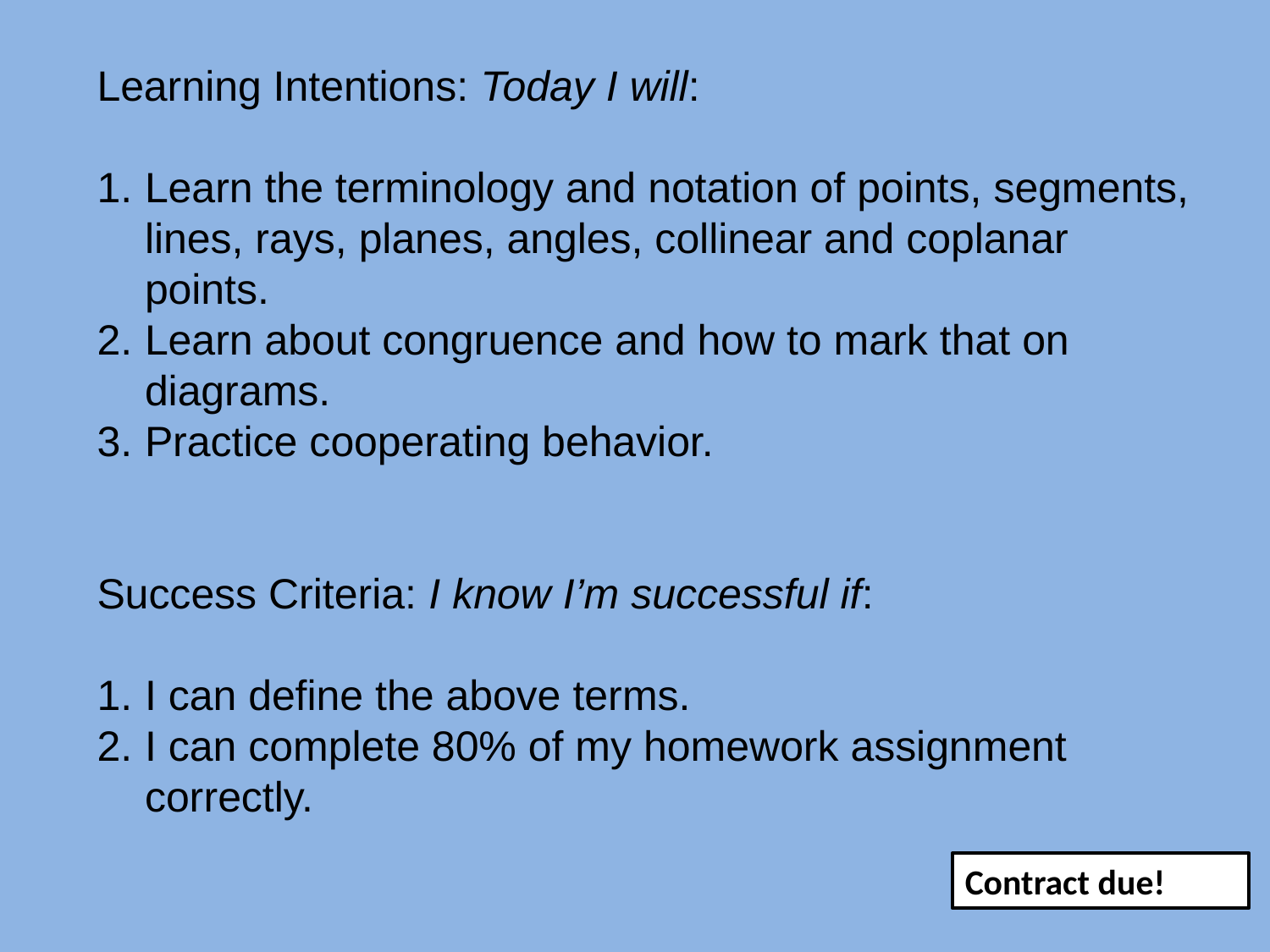

Learning Intentions: Today I will:

Learn the terminology and notation of points, segments, lines, rays, planes, angles, collinear and coplanar points.
Learn about congruence and how to mark that on diagrams.
Practice cooperating behavior.

Success Criteria: I know I’m successful if:

I can define the above terms.
I can complete 80% of my homework assignment correctly.

Contract due!